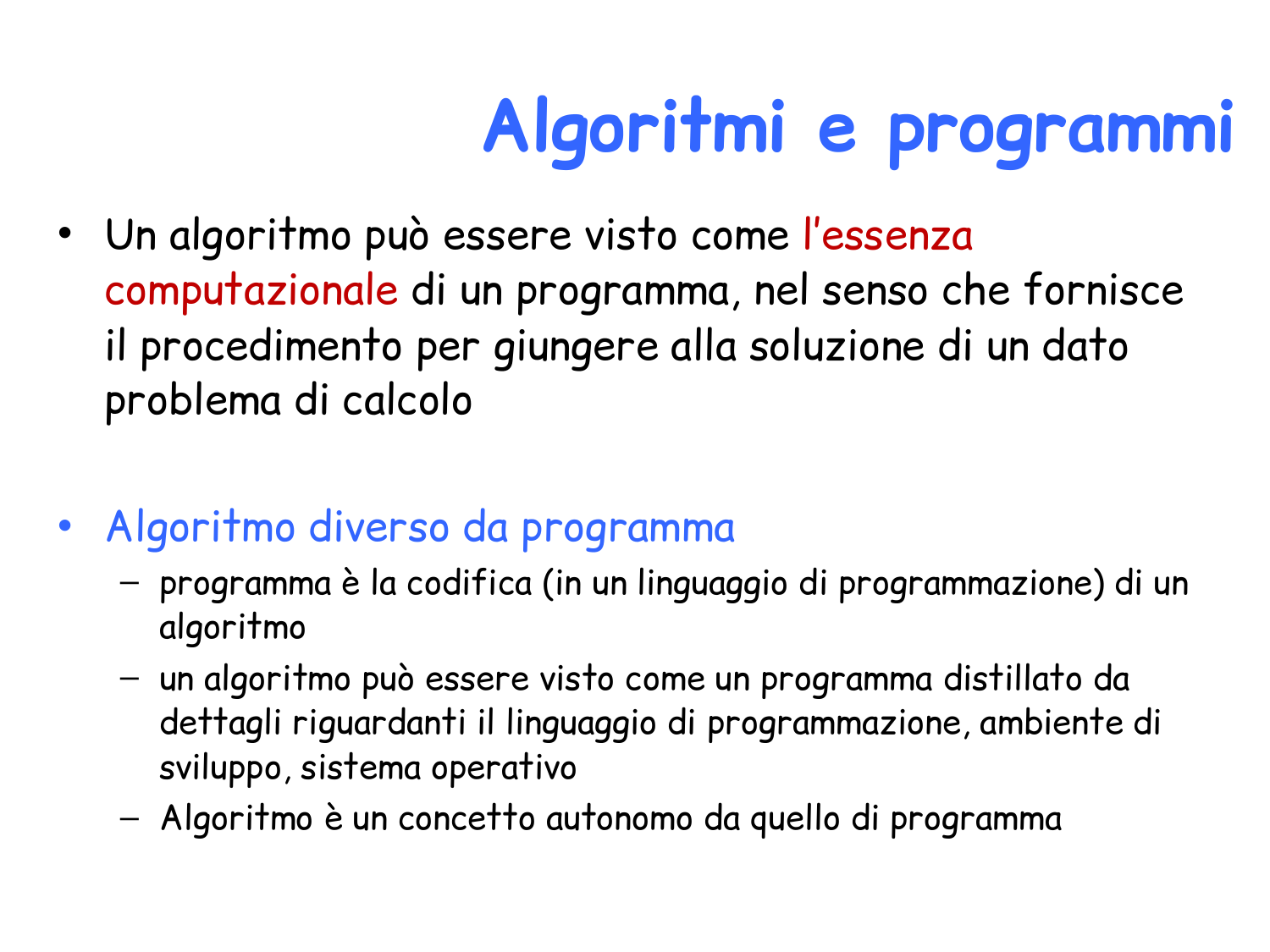

Algoritmi e programmi
Un algoritmo può essere visto come l’essenza computazionale di un programma, nel senso che fornisce il procedimento per giungere alla soluzione di un dato problema di calcolo

Algoritmo diverso da programma
programma è la codifica (in un linguaggio di programmazione) di un algoritmo
un algoritmo può essere visto come un programma distillato da dettagli riguardanti il linguaggio di programmazione, ambiente di sviluppo, sistema operativo
Algoritmo è un concetto autonomo da quello di programma